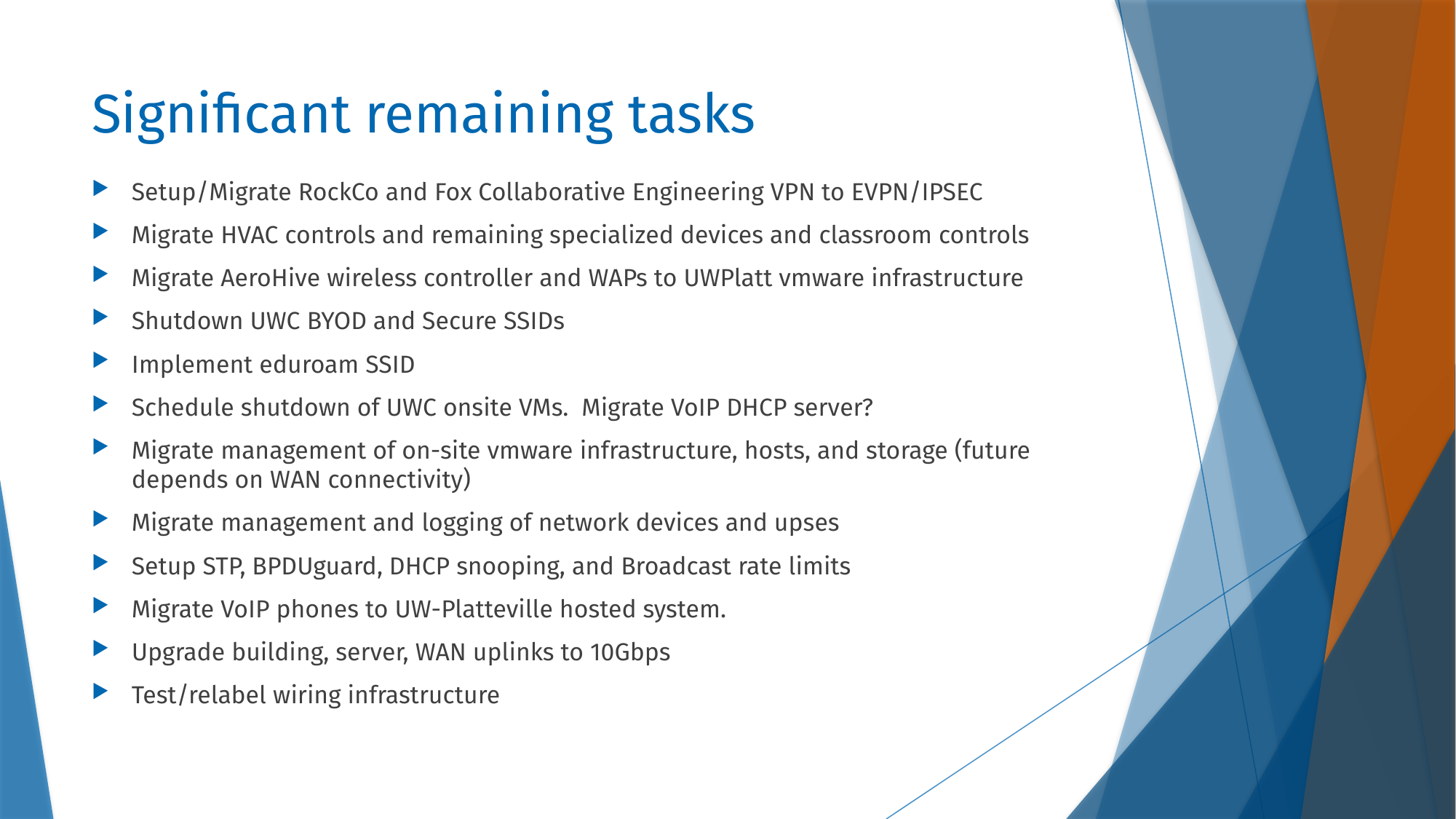

# Significant remaining tasks
Setup/Migrate RockCo and Fox Collaborative Engineering VPN to EVPN/IPSEC
Migrate HVAC controls and remaining specialized devices and classroom controls
Migrate AeroHive wireless controller and WAPs to UWPlatt vmware infrastructure
Shutdown UWC BYOD and Secure SSIDs
Implement eduroam SSID
Schedule shutdown of UWC onsite VMs.  Migrate VoIP DHCP server?
Migrate management of on-site vmware infrastructure, hosts, and storage (future depends on WAN connectivity)
Migrate management and logging of network devices and upses
Setup STP, BPDUguard, DHCP snooping, and Broadcast rate limits
Migrate VoIP phones to UW-Platteville hosted system.
Upgrade building, server, WAN uplinks to 10Gbps
Test/relabel wiring infrastructure